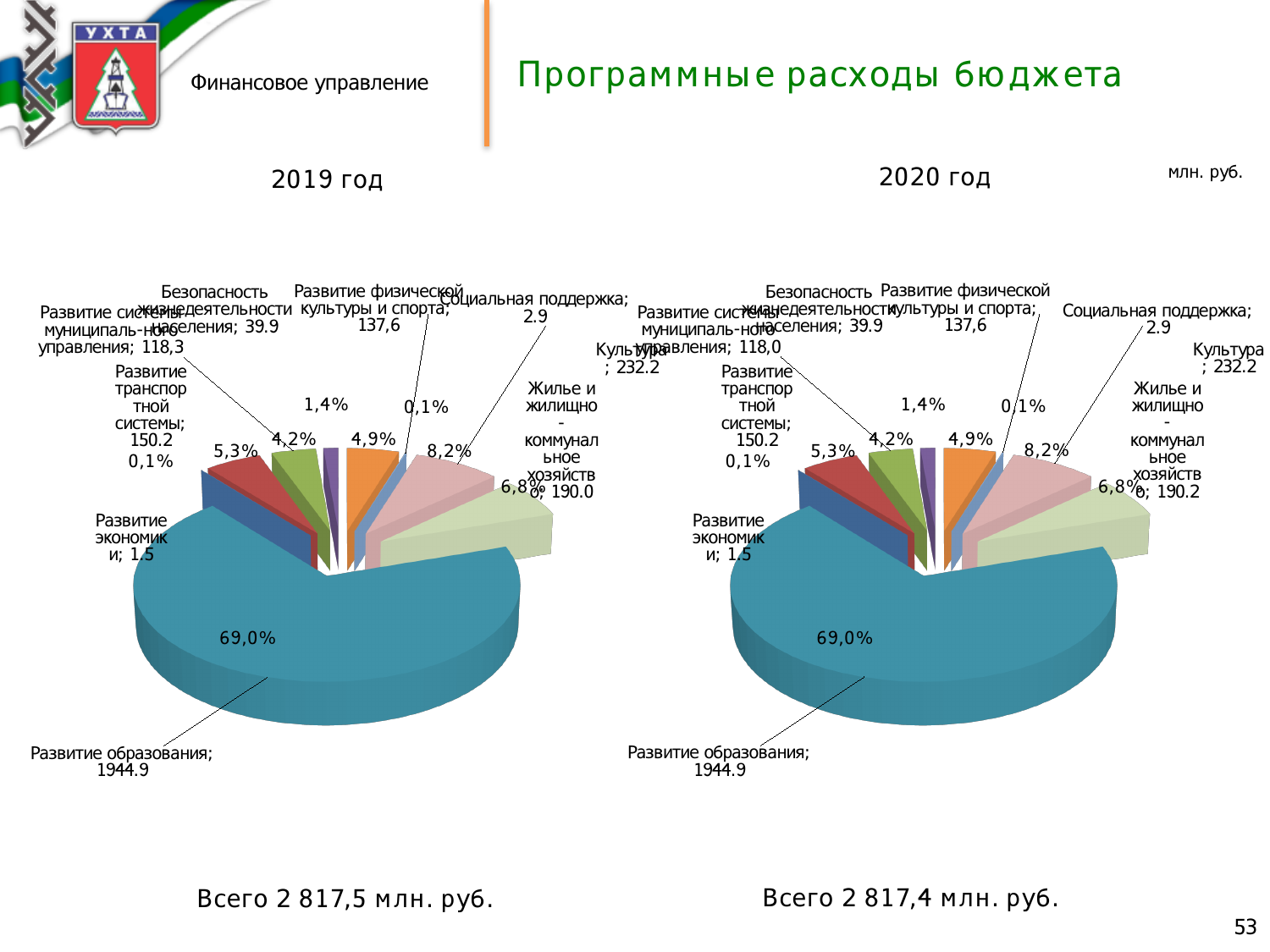

# Программные расходы бюджета

[unsupported chart]

[unsupported chart]

млн. руб.
2020 год
2019 год
1,4%
1,4%
0,1%
0,1%
4,2%
4,9%
4,2%
4,9%
8,2%
5,3%
8,2%
5,3%
0,1%
0,1%
6,8%
6,8%
69,0%
69,0%
Всего 2 817,4 млн. руб.
Всего 2 817,5 млн. руб.
53